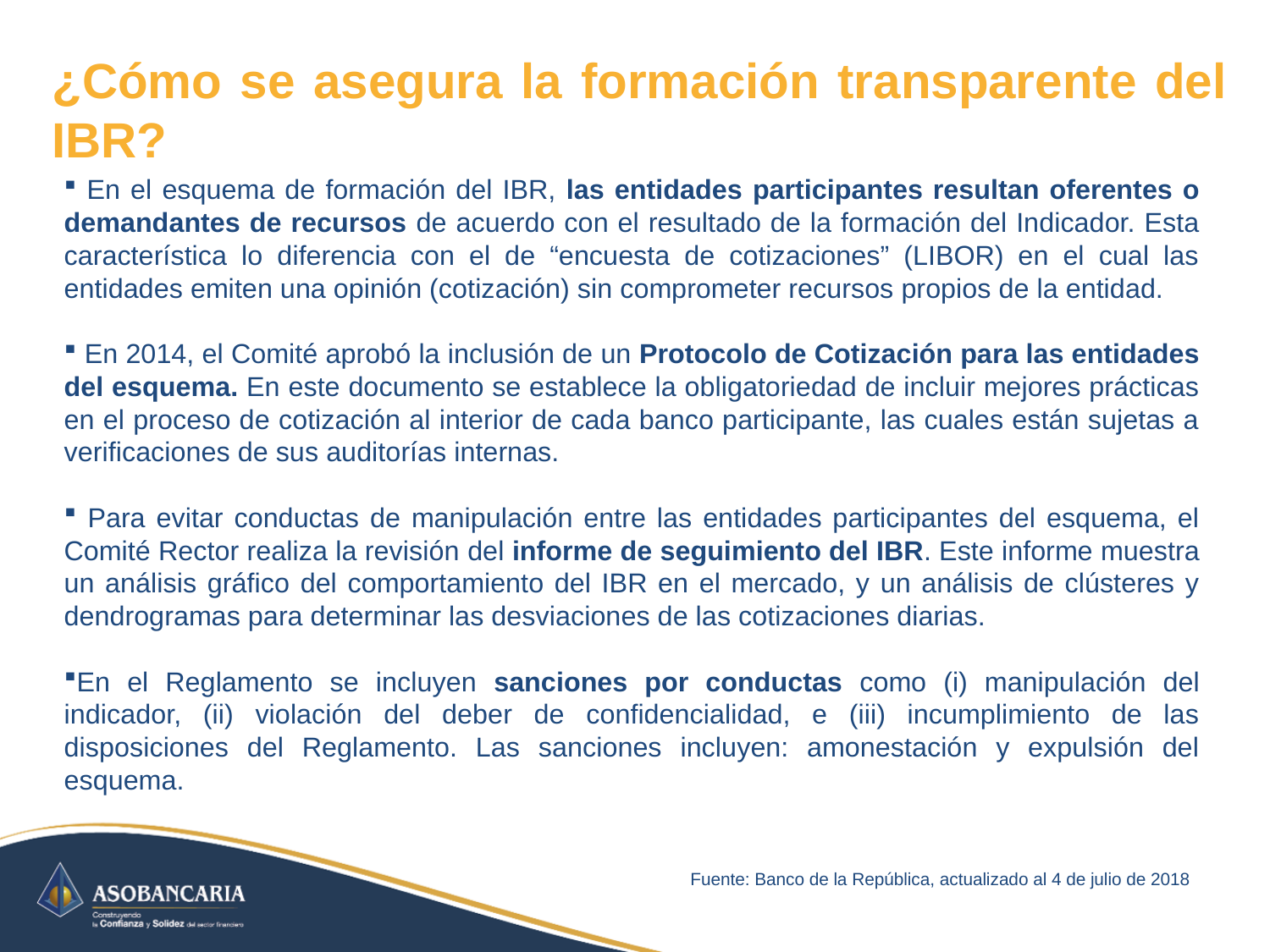

¿Cómo se asegura la formación transparente del IBR?

 En el esquema de formación del IBR, las entidades participantes resultan oferentes o demandantes de recursos de acuerdo con el resultado de la formación del Indicador. Esta característica lo diferencia con el de “encuesta de cotizaciones” (LIBOR) en el cual las entidades emiten una opinión (cotización) sin comprometer recursos propios de la entidad.

 En 2014, el Comité aprobó la inclusión de un Protocolo de Cotización para las entidades del esquema. En este documento se establece la obligatoriedad de incluir mejores prácticas en el proceso de cotización al interior de cada banco participante, las cuales están sujetas a verificaciones de sus auditorías internas.

 Para evitar conductas de manipulación entre las entidades participantes del esquema, el Comité Rector realiza la revisión del informe de seguimiento del IBR. Este informe muestra un análisis gráfico del comportamiento del IBR en el mercado, y un análisis de clústeres y dendrogramas para determinar las desviaciones de las cotizaciones diarias.

En el Reglamento se incluyen sanciones por conductas como (i) manipulación del indicador, (ii) violación del deber de confidencialidad, e (iii) incumplimiento de las disposiciones del Reglamento. Las sanciones incluyen: amonestación y expulsión del esquema.

Fuente: Banco de la República, actualizado al 4 de julio de 2018